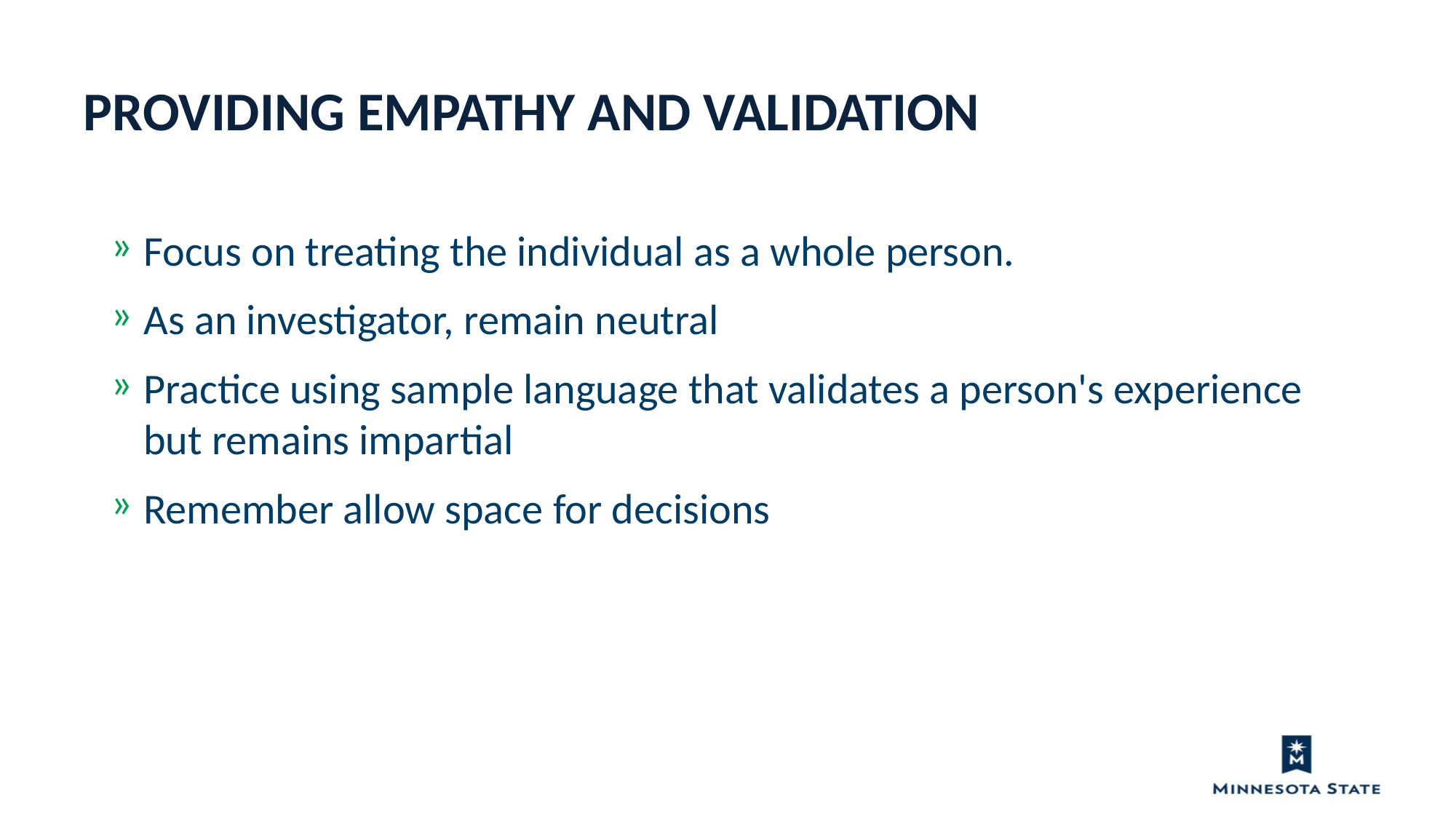

Providing empathy and validation
Focus on treating the individual as a whole person.
As an investigator, remain neutral
Practice using sample language that validates a person's experience but remains impartial
Remember allow space for decisions